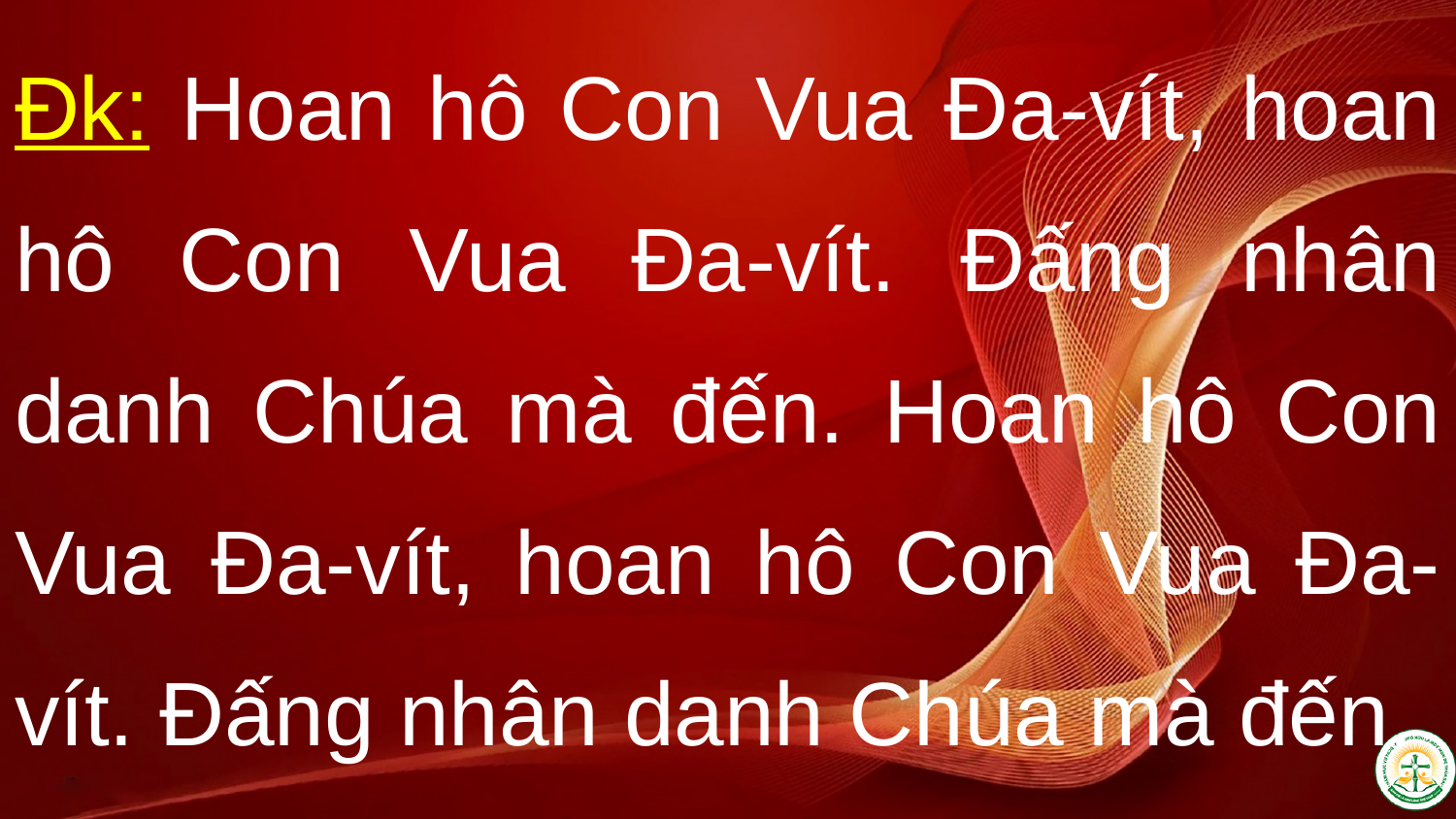

Đk: Hoan hô Con Vua Đa-vít, hoan hô Con Vua Đa-vít. Đấng nhân danh Chúa mà đến. Hoan hô Con Vua Đa-vít, hoan hô Con Vua Đa-vít. Đấng nhân danh Chúa mà đến.